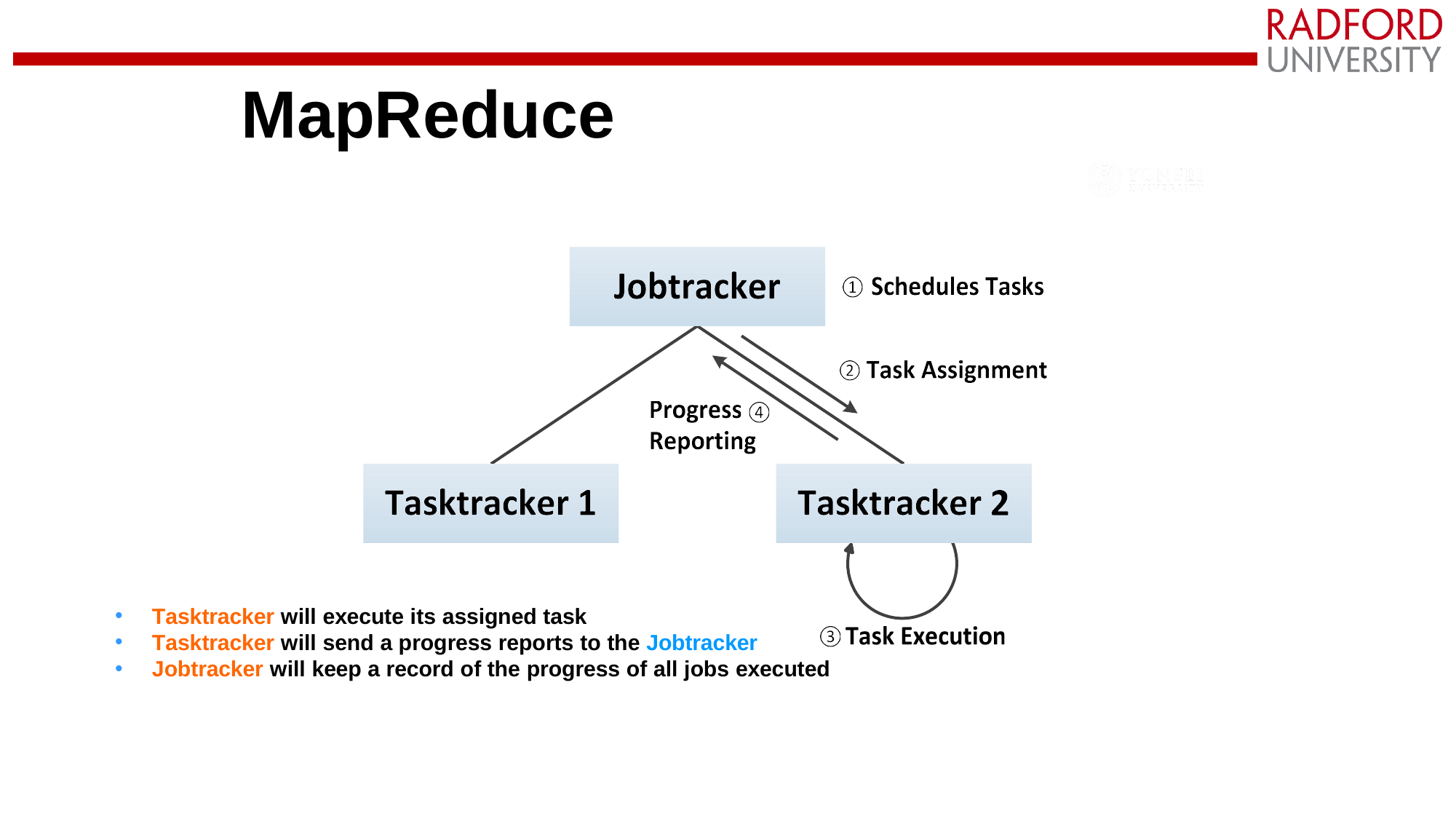

# MapReduce

Tasktracker will execute its assigned task
Tasktracker will send a progress reports to the Jobtracker
Jobtracker will keep a record of the progress of all jobs executed